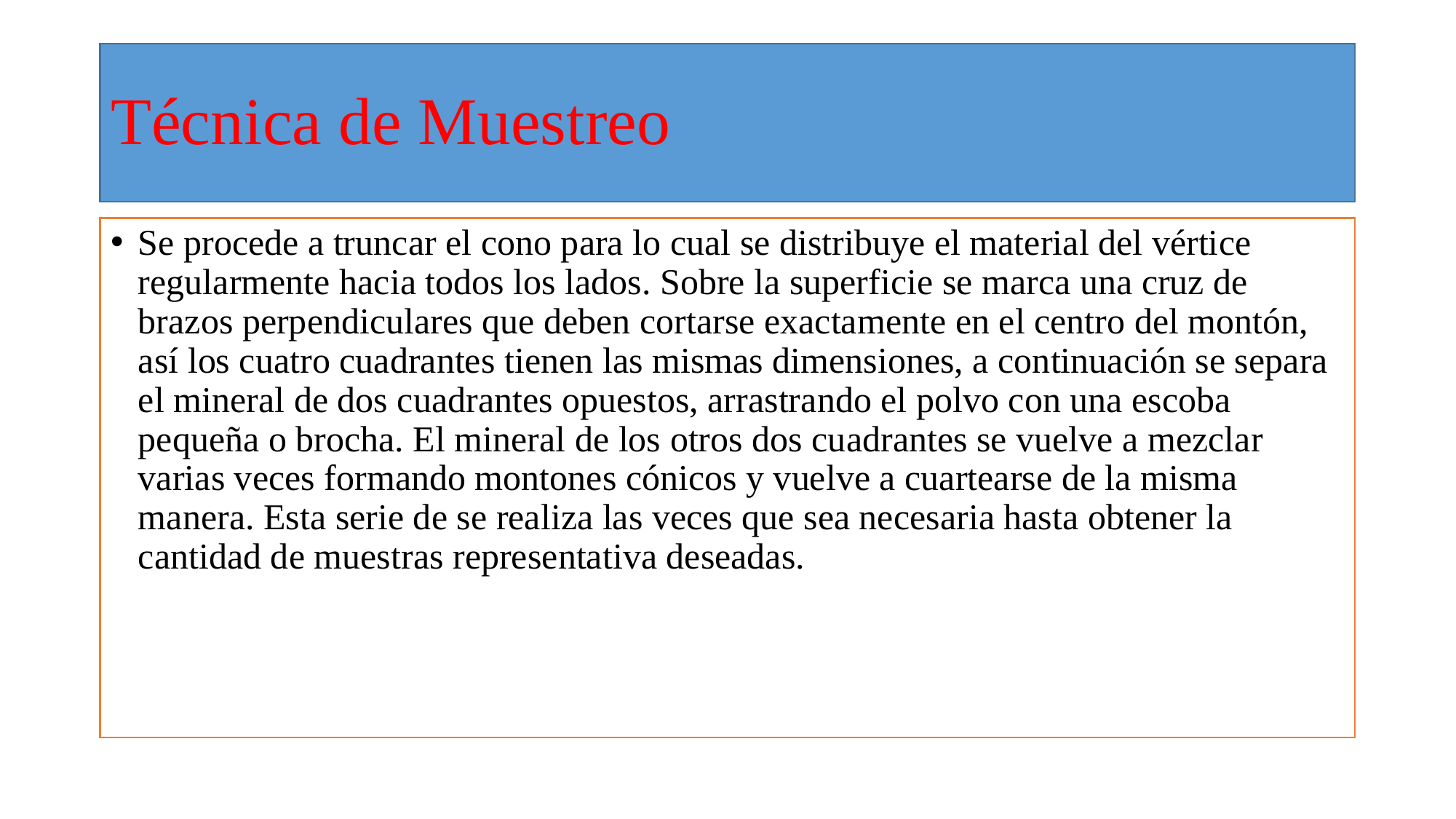

# Técnica de Muestreo
Se procede a truncar el cono para lo cual se distribuye el material del vértice regularmente hacia todos los lados. Sobre la superficie se marca una cruz de brazos perpendiculares que deben cortarse exactamente en el centro del montón, así los cuatro cuadrantes tienen las mismas dimensiones, a continuación se separa el mineral de dos cuadrantes opuestos, arrastrando el polvo con una escoba pequeña o brocha. El mineral de los otros dos cuadrantes se vuelve a mezclar varias veces formando montones cónicos y vuelve a cuartearse de la misma manera. Esta serie de se realiza las veces que sea necesaria hasta obtener la cantidad de muestras representativa deseadas.